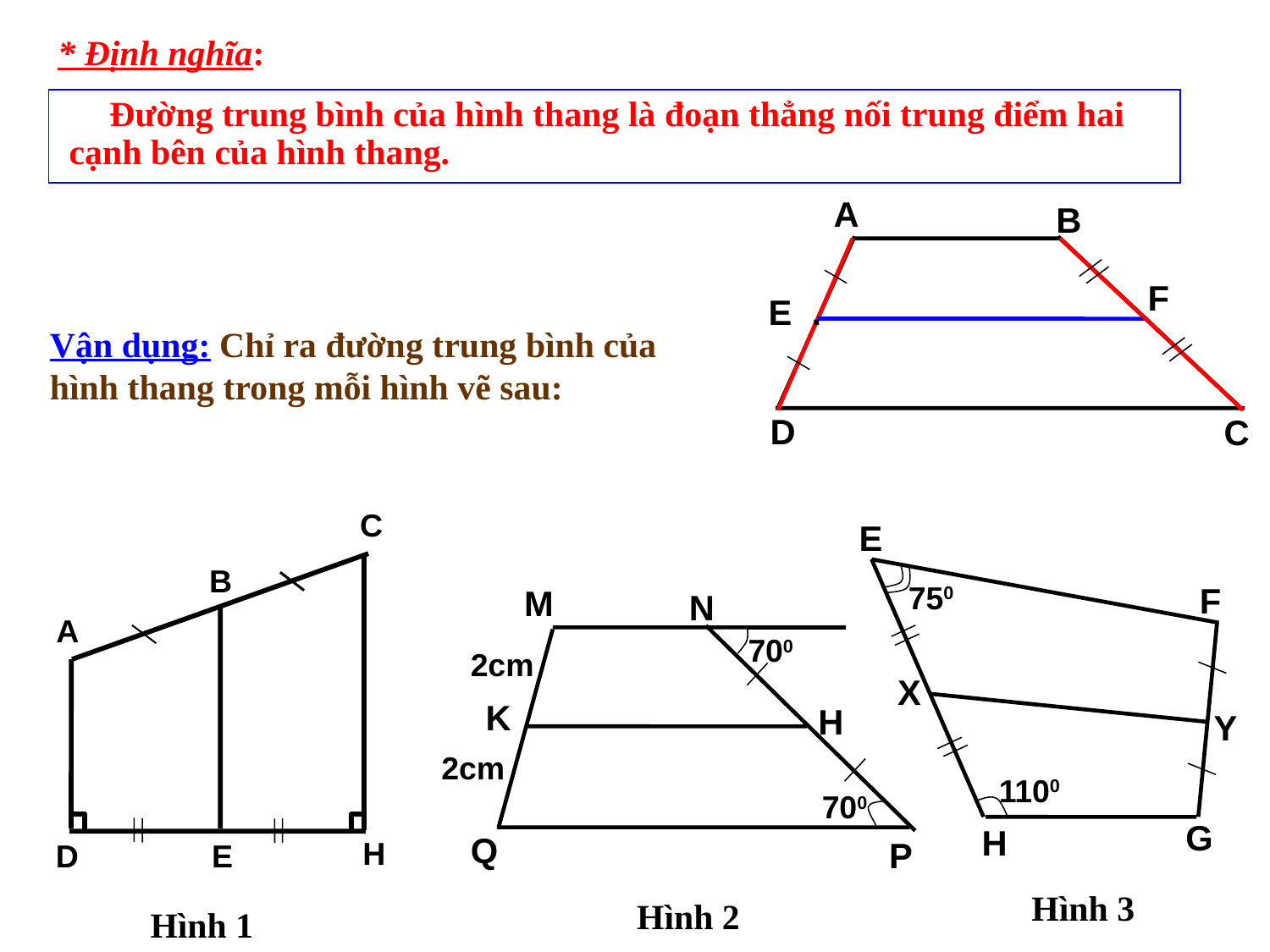

* Định nghĩa:

Đường trung bình của hình thang là đoạn thẳng nối trung điểm hai cạnh bên của hình thang.
A
B

D
C

F

E  .

Vận dụng: Chỉ ra đường trung bình của hình thang trong mỗi hình vẽ sau:
C

B

A

H
D
E

E

750
F
M
N

700

2cm

X
K
H

Y

2cm

1100
700

G
H

Q

P
Hình 3
Hình 2
Hình 1